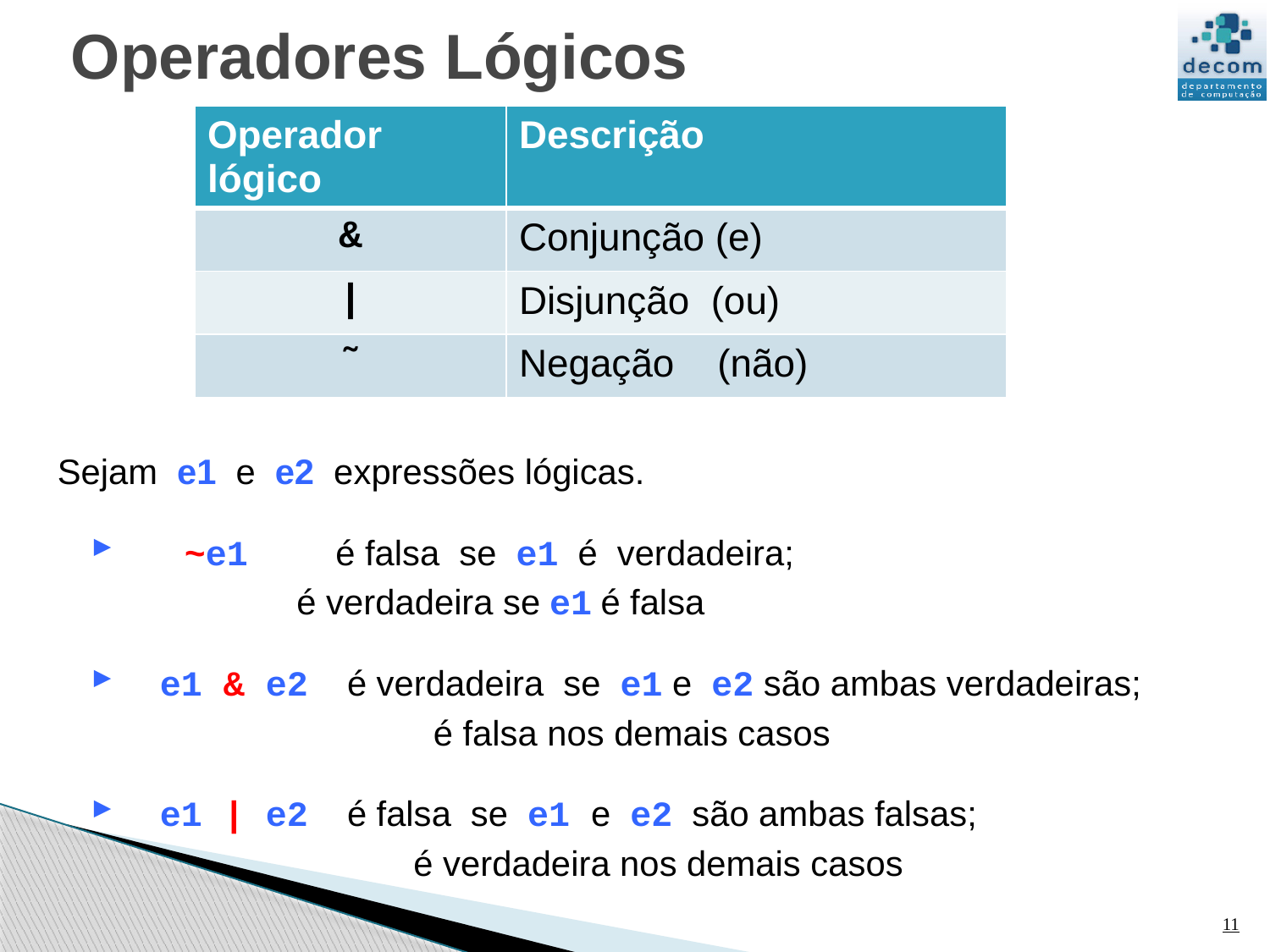

# Operadores Lógicos
| Operador lógico | Descrição |
| --- | --- |
| & | Conjunção (e) |
| | | Disjunção (ou) |
| ˜ | Negação (não) |
Sejam  e1  e  e2  expressões lógicas.
   ~e1         é falsa  se  e1  é  verdadeira;                                		     é verdadeira se e1 é falsa
    e1 & e2    é verdadeira  se  e1 e  e2 são ambas verdadeiras;   		      é falsa nos demais casos
    e1 | e2    é falsa  se  e1 e  e2  são ambas falsas;                  	                 é verdadeira nos demais casos
11